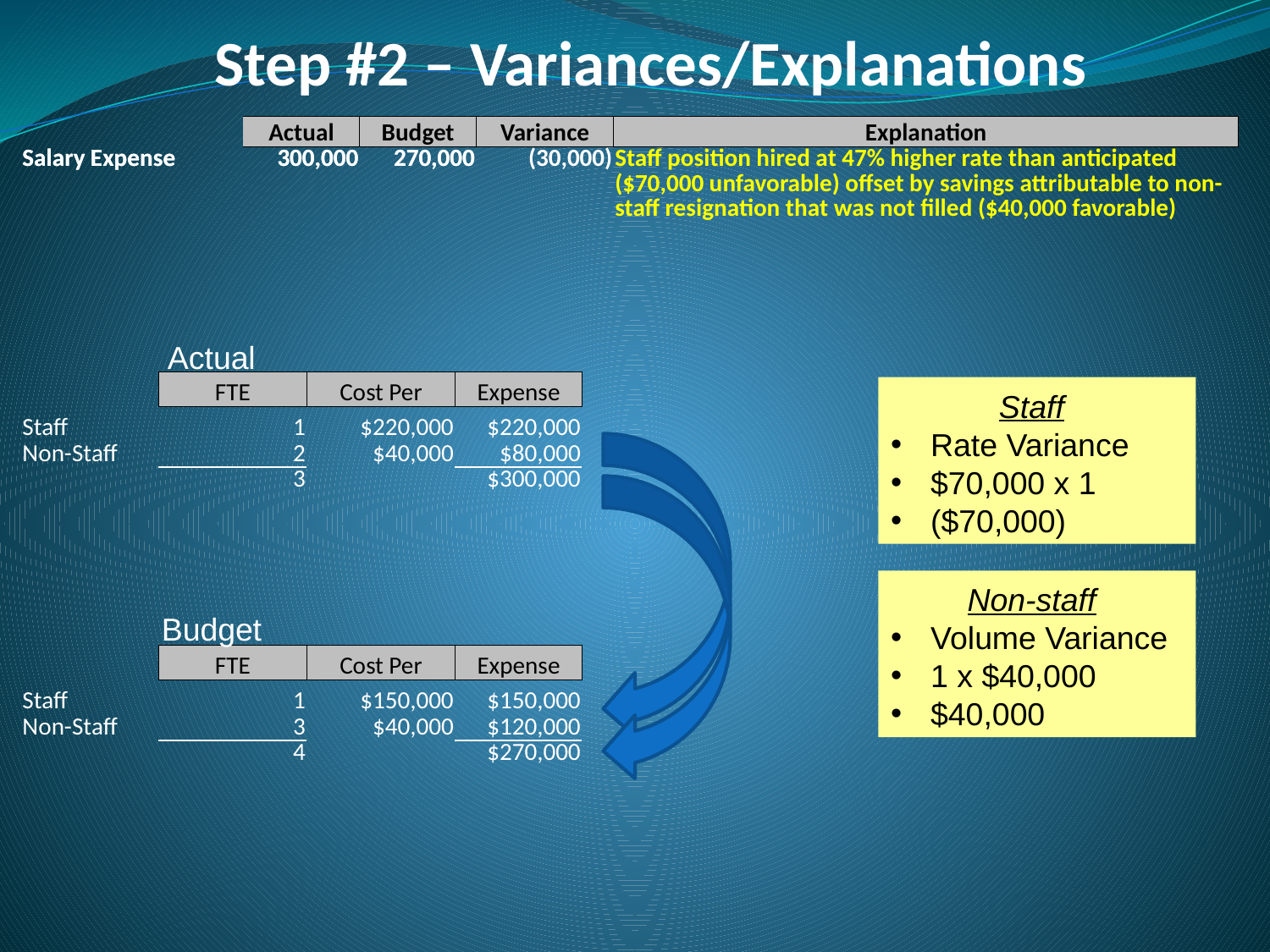

# Step #2 – Variances/Explanations
|  | Actual | Budget | Variance | Explanation |
| --- | --- | --- | --- | --- |
| Salary Expense | 300,000 | 270,000 | (30,000) | Staff position hired at 47% higher rate than anticipated ($70,000 unfavorable) offset by savings attributable to non-staff resignation that was not filled ($40,000 favorable) |
|  | Actual | Budget | Variance | Explanation |
| --- | --- | --- | --- | --- |
| Salary Expense | 300,000 | 270,000 |  |  |
Actual
|  | FTE | Cost Per | Expense |
| --- | --- | --- | --- |
| Staff | 1 | $220,000 | $220,000 |
| Non-Staff | 2 | $40,000 | $80,000 |
|  | 3 |  | $300,000 |

Staff
Rate Variance
$70,000 x 1
($70,000)

Non-staff
Volume Variance
1 x $40,000
$40,000
Budget
|  | FTE | Cost Per | Expense |
| --- | --- | --- | --- |
| Staff | 1 | $150,000 | $150,000 |
| Non-Staff | 3 | $40,000 | $120,000 |
|  | 4 |  | $270,000 |